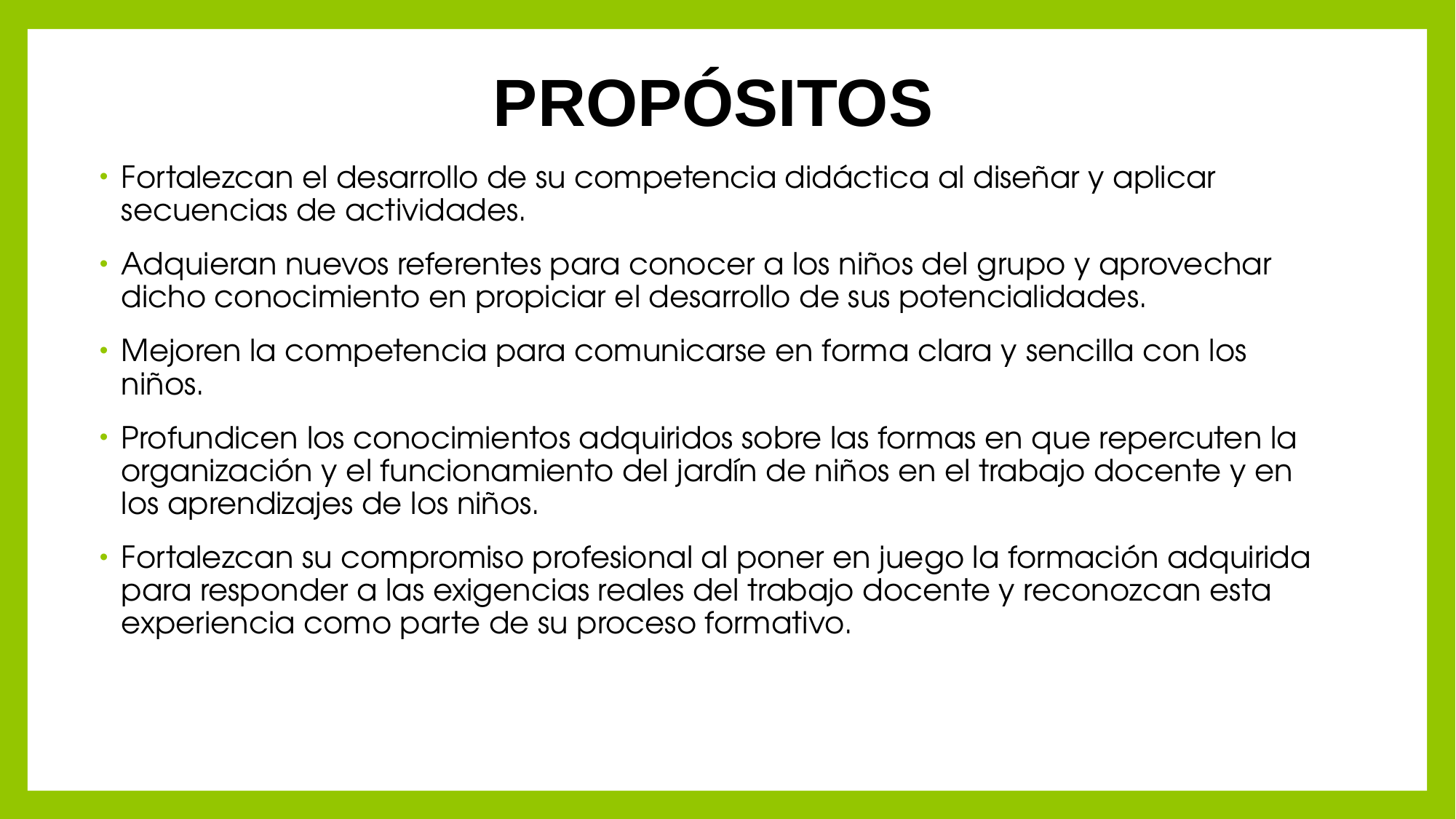

PROPÓSITOS
Fortalezcan el desarrollo de su competencia didáctica al diseñar y aplicar secuencias de actividades.
Adquieran nuevos referentes para conocer a los niños del grupo y aprovechar dicho conocimiento en propiciar el desarrollo de sus potencialidades.
Mejoren la competencia para comunicarse en forma clara y sencilla con los niños.
Profundicen los conocimientos adquiridos sobre las formas en que repercuten la organización y el funcionamiento del jardín de niños en el trabajo docente y en los aprendizajes de los niños.
Fortalezcan su compromiso profesional al poner en juego la formación adquirida para responder a las exigencias reales del trabajo docente y reconozcan esta experiencia como parte de su proceso formativo.